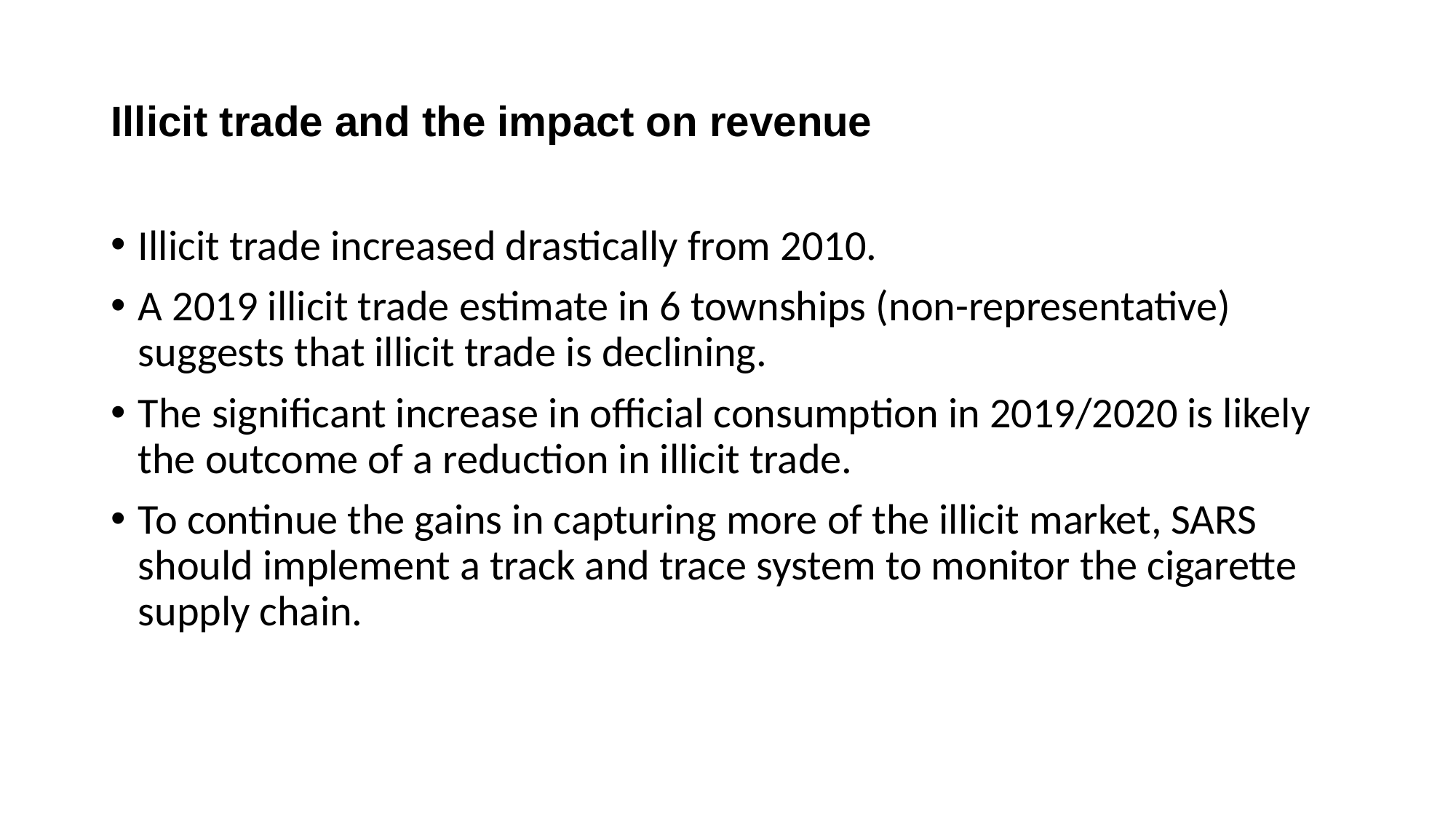

# Illicit trade and the impact on revenue
Illicit trade increased drastically from 2010.
A 2019 illicit trade estimate in 6 townships (non-representative) suggests that illicit trade is declining.
The significant increase in official consumption in 2019/2020 is likely the outcome of a reduction in illicit trade.
To continue the gains in capturing more of the illicit market, SARS should implement a track and trace system to monitor the cigarette supply chain.